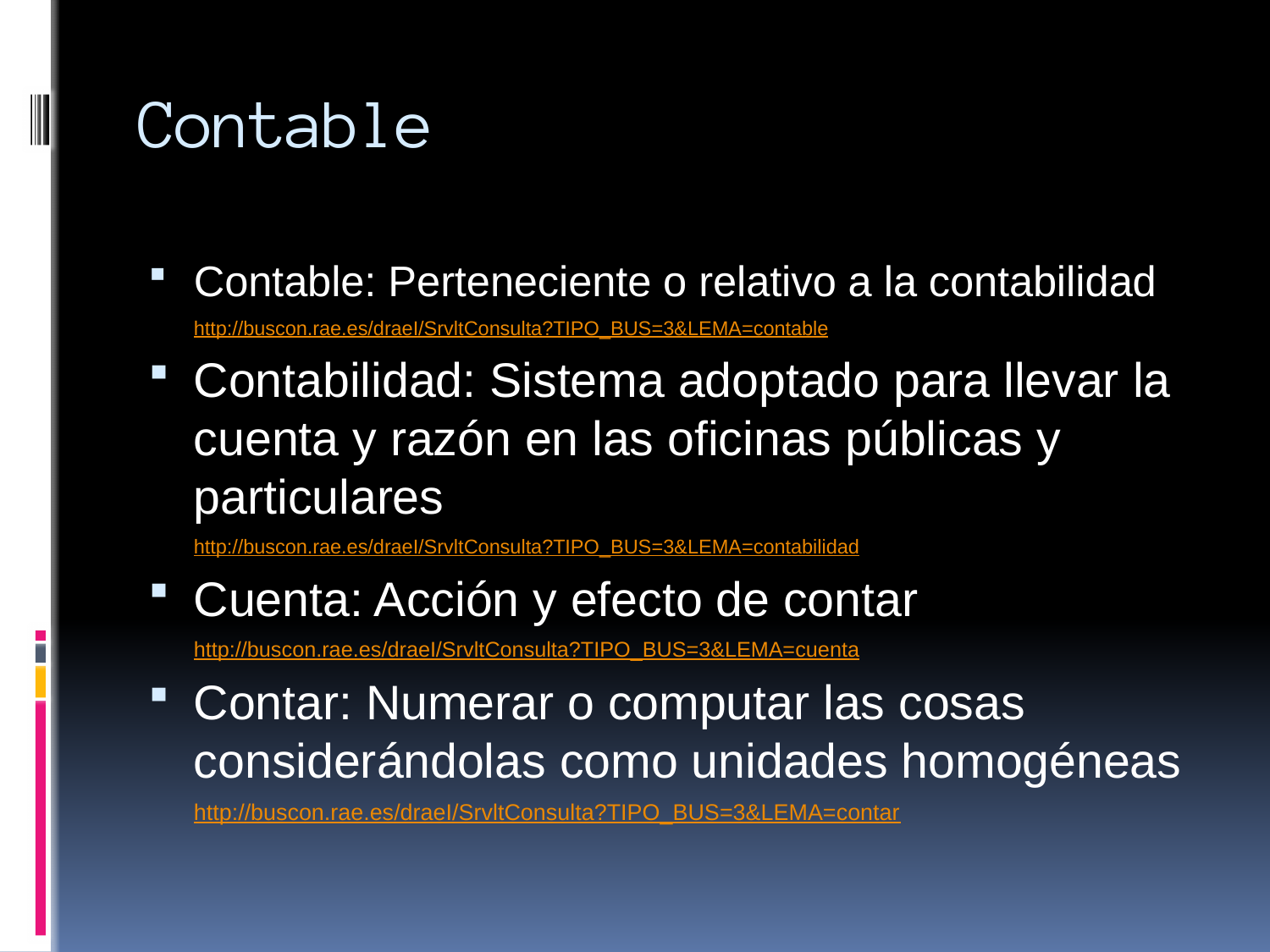

# Contable
Contable: Perteneciente o relativo a la contabilidad
	http://buscon.rae.es/draeI/SrvltConsulta?TIPO_BUS=3&LEMA=contable
Contabilidad: Sistema adoptado para llevar la cuenta y razón en las oficinas públicas y particulares
	http://buscon.rae.es/draeI/SrvltConsulta?TIPO_BUS=3&LEMA=contabilidad
Cuenta: Acción y efecto de contar
	http://buscon.rae.es/draeI/SrvltConsulta?TIPO_BUS=3&LEMA=cuenta
Contar: Numerar o computar las cosas considerándolas como unidades homogéneas
	http://buscon.rae.es/draeI/SrvltConsulta?TIPO_BUS=3&LEMA=contar